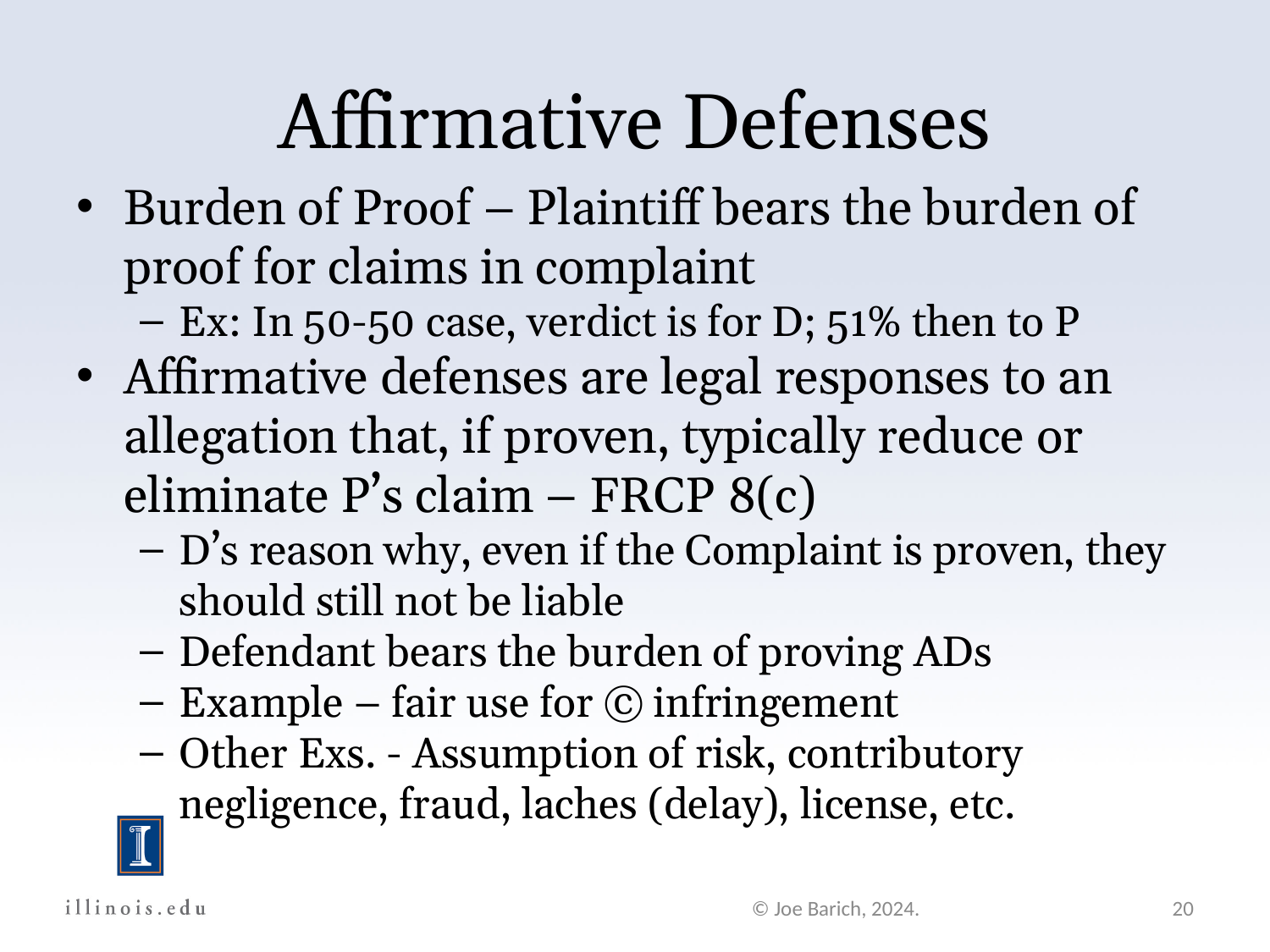

Affirmative Defenses
Burden of Proof – Plaintiff bears the burden of proof for claims in complaint
Ex: In 50-50 case, verdict is for D; 51% then to P
Affirmative defenses are legal responses to an allegation that, if proven, typically reduce or eliminate P’s claim – FRCP 8(c)
D’s reason why, even if the Complaint is proven, they should still not be liable
Defendant bears the burden of proving ADs
Example – fair use for © infringement
Other Exs. - Assumption of risk, contributory negligence, fraud, laches (delay), license, etc.
© Joe Barich, 2024.
20